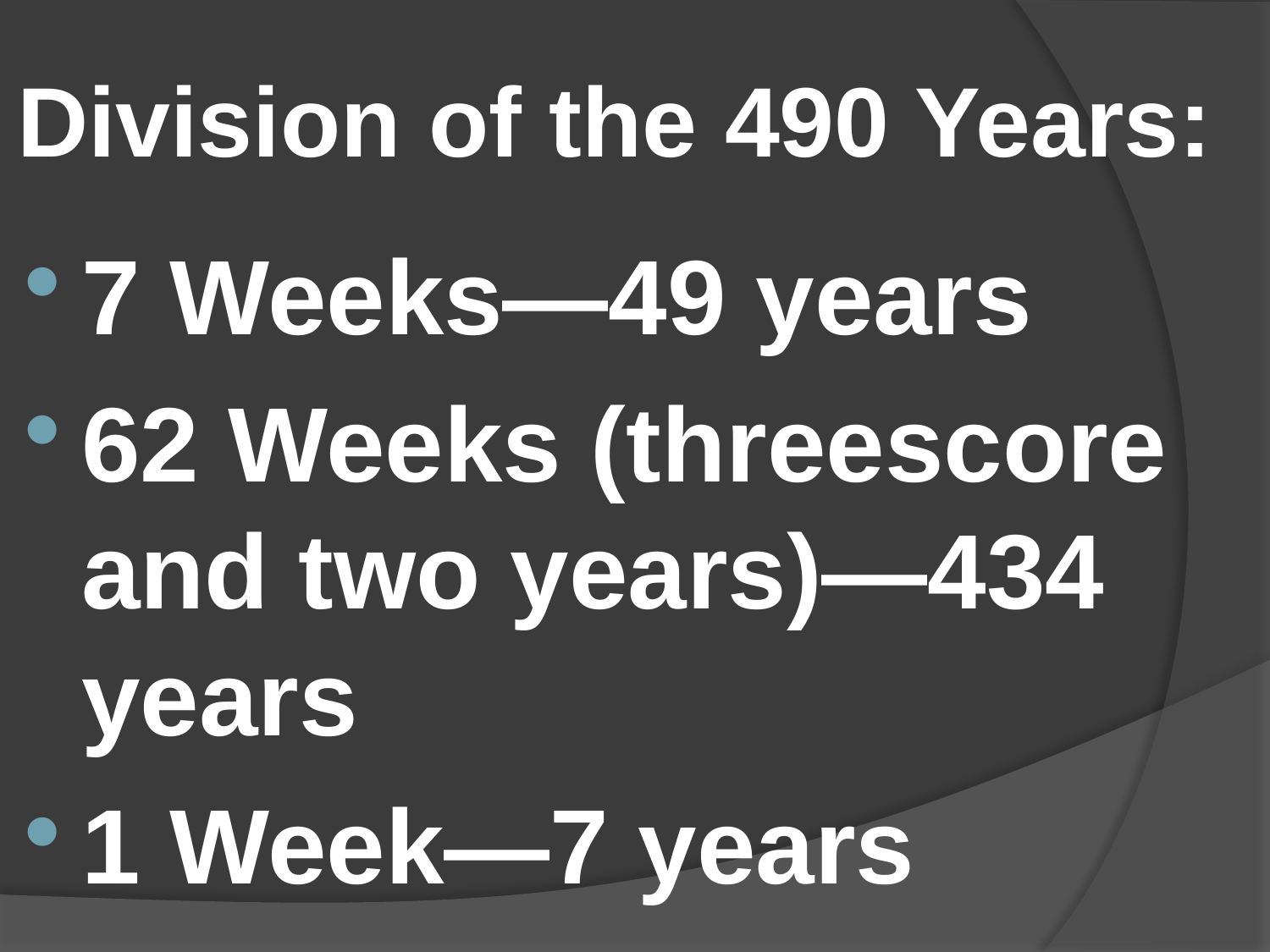

# Division of the 490 Years:
7 Weeks—49 years
62 Weeks (threescore and two years)—434 years
1 Week—7 years